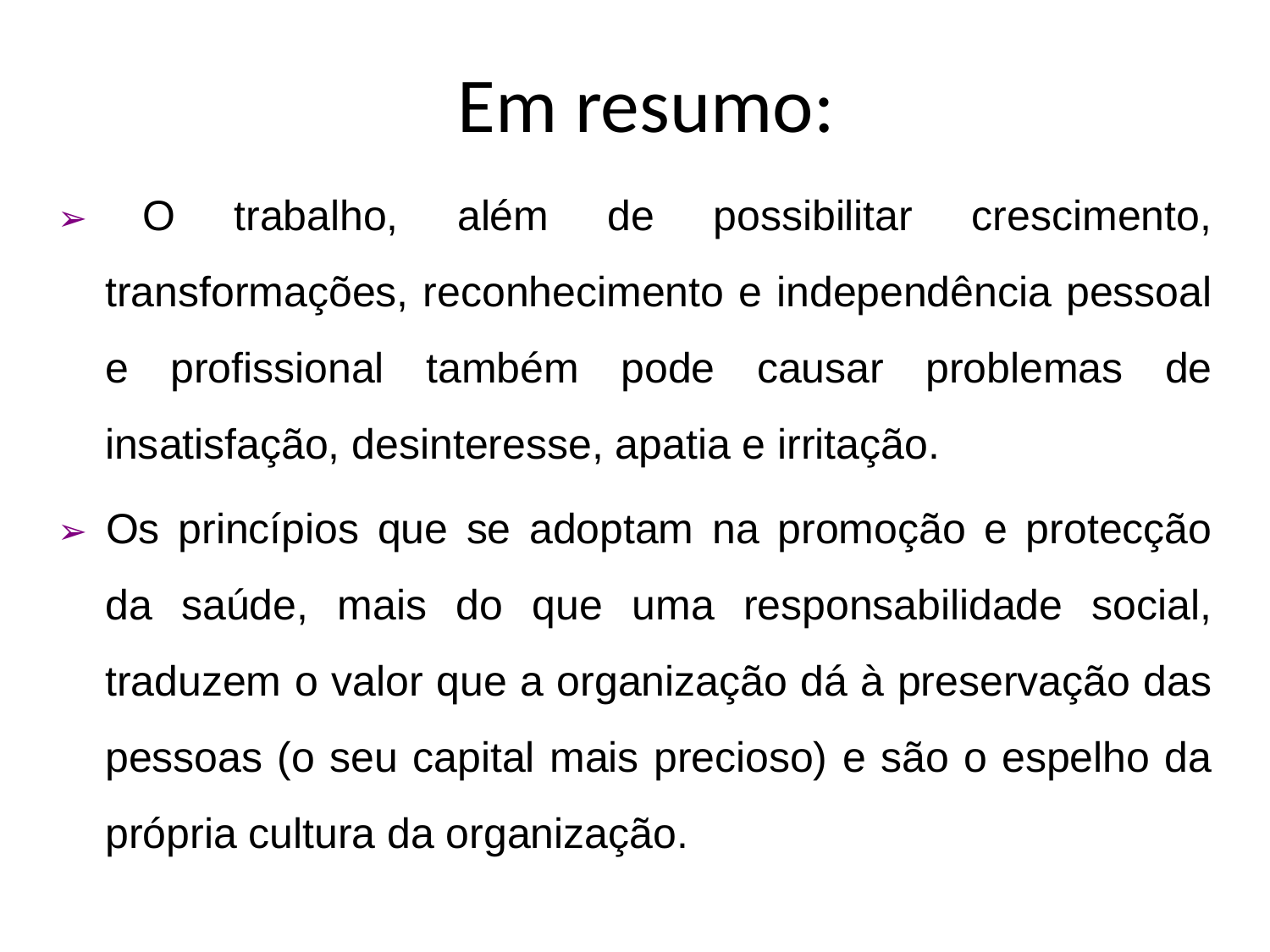

# Em resumo:
➢ O trabalho, além de possibilitar crescimento, transformações, reconhecimento e independência pessoal e profissional também pode causar problemas de insatisfação, desinteresse, apatia e irritação.
➢ Os princípios que se adoptam na promoção e protecção da saúde, mais do que uma responsabilidade social, traduzem o valor que a organização dá à preservação das pessoas (o seu capital mais precioso) e são o espelho da própria cultura da organização.